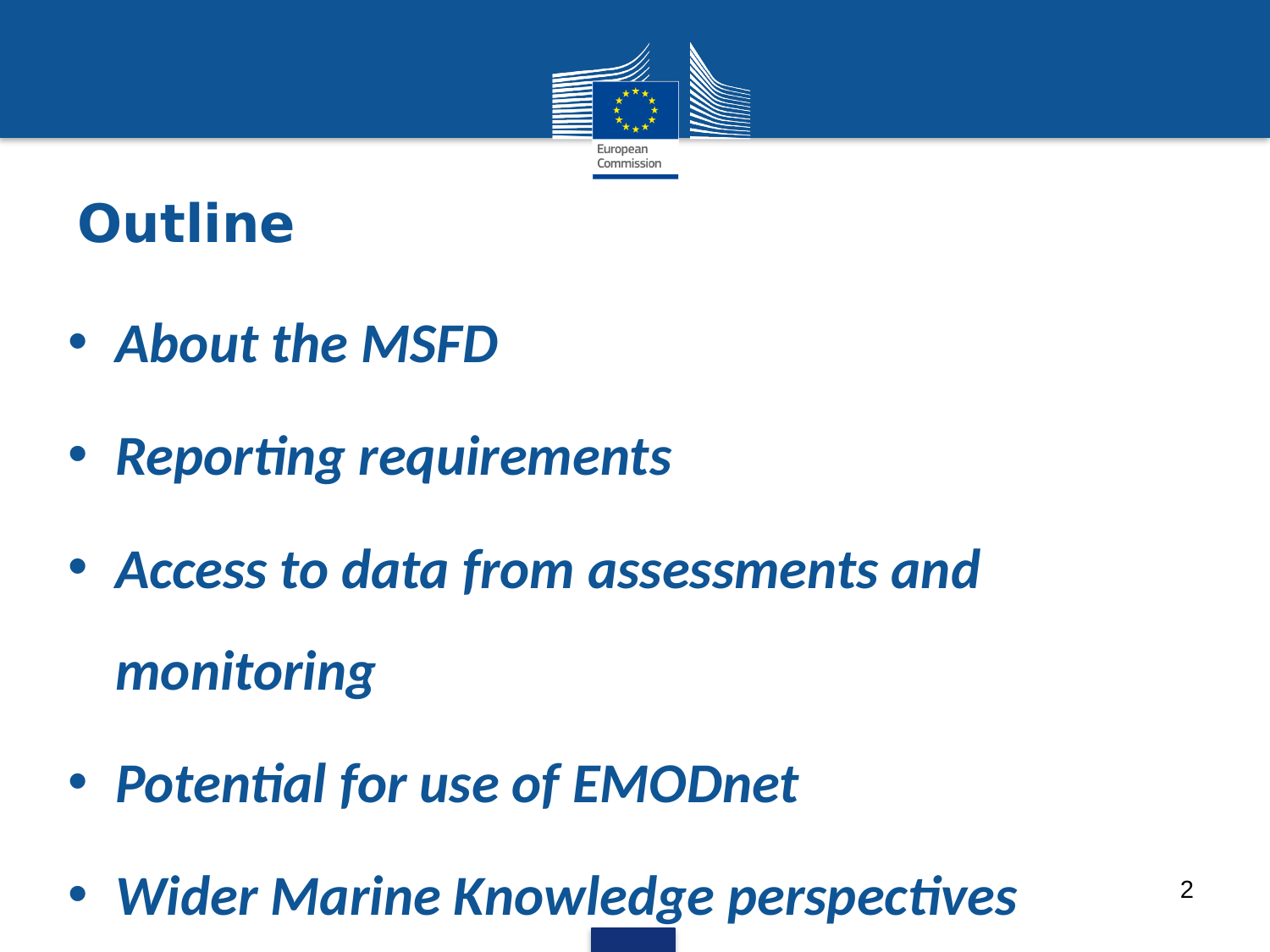

# Outline
About the MSFD
Reporting requirements
Access to data from assessments and monitoring
Potential for use of EMODnet
Wider Marine Knowledge perspectives
2